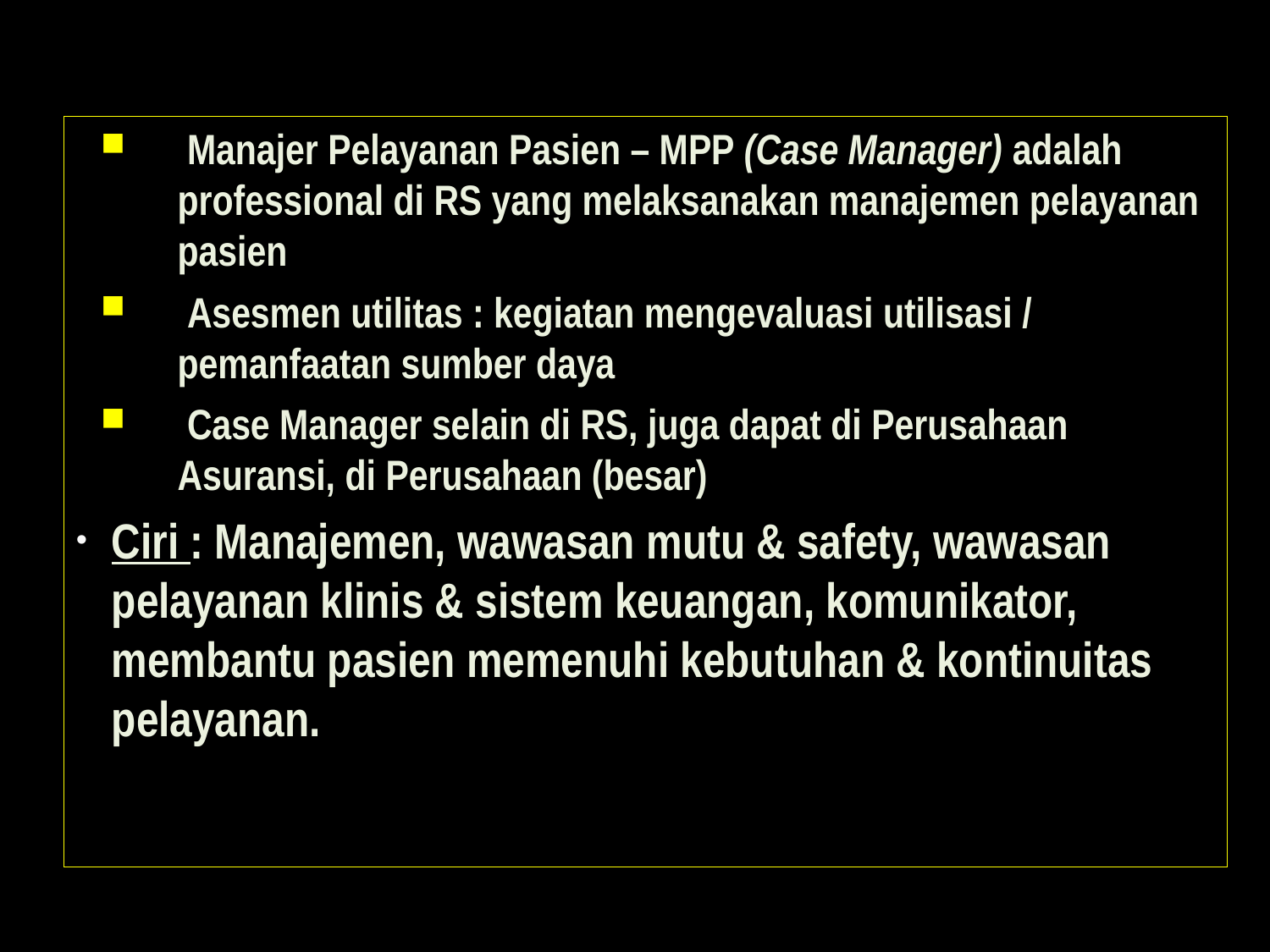

Manajer Pelayanan Pasien – MPP (Case Manager) adalah professional di RS yang melaksanakan manajemen pelayanan pasien
 Asesmen utilitas : kegiatan mengevaluasi utilisasi /  pemanfaatan sumber daya
 Case Manager selain di RS, juga dapat di Perusahaan Asuransi, di Perusahaan (besar)
Ciri : Manajemen, wawasan mutu & safety, wawasan pelayanan klinis & sistem keuangan, komunikator, membantu pasien memenuhi kebutuhan & kontinuitas pelayanan.